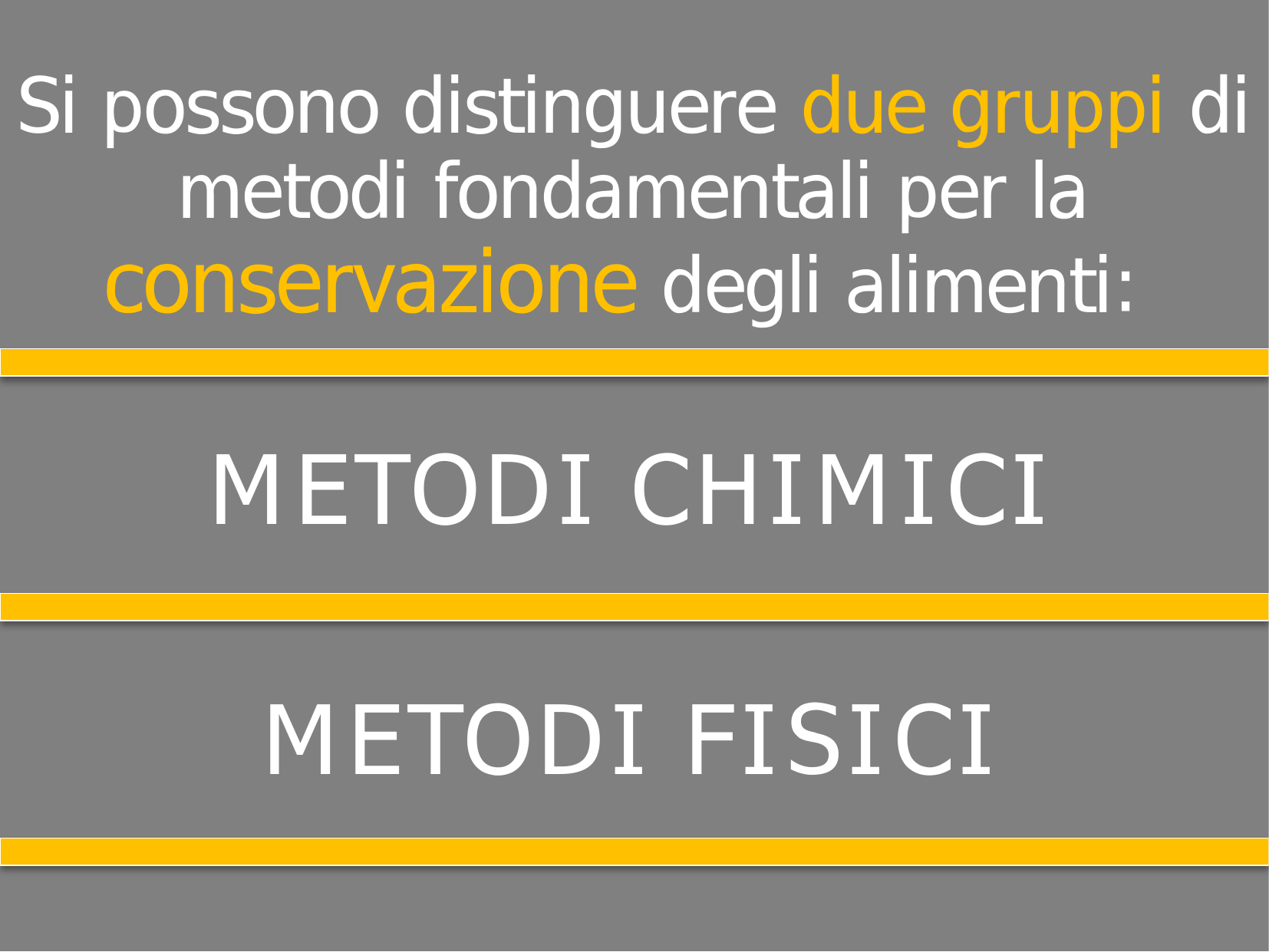

Si possono distinguere due gruppi di metodi fondamentali per la conservazione degli alimenti:

METODI CHIMICI

METODI FISICI